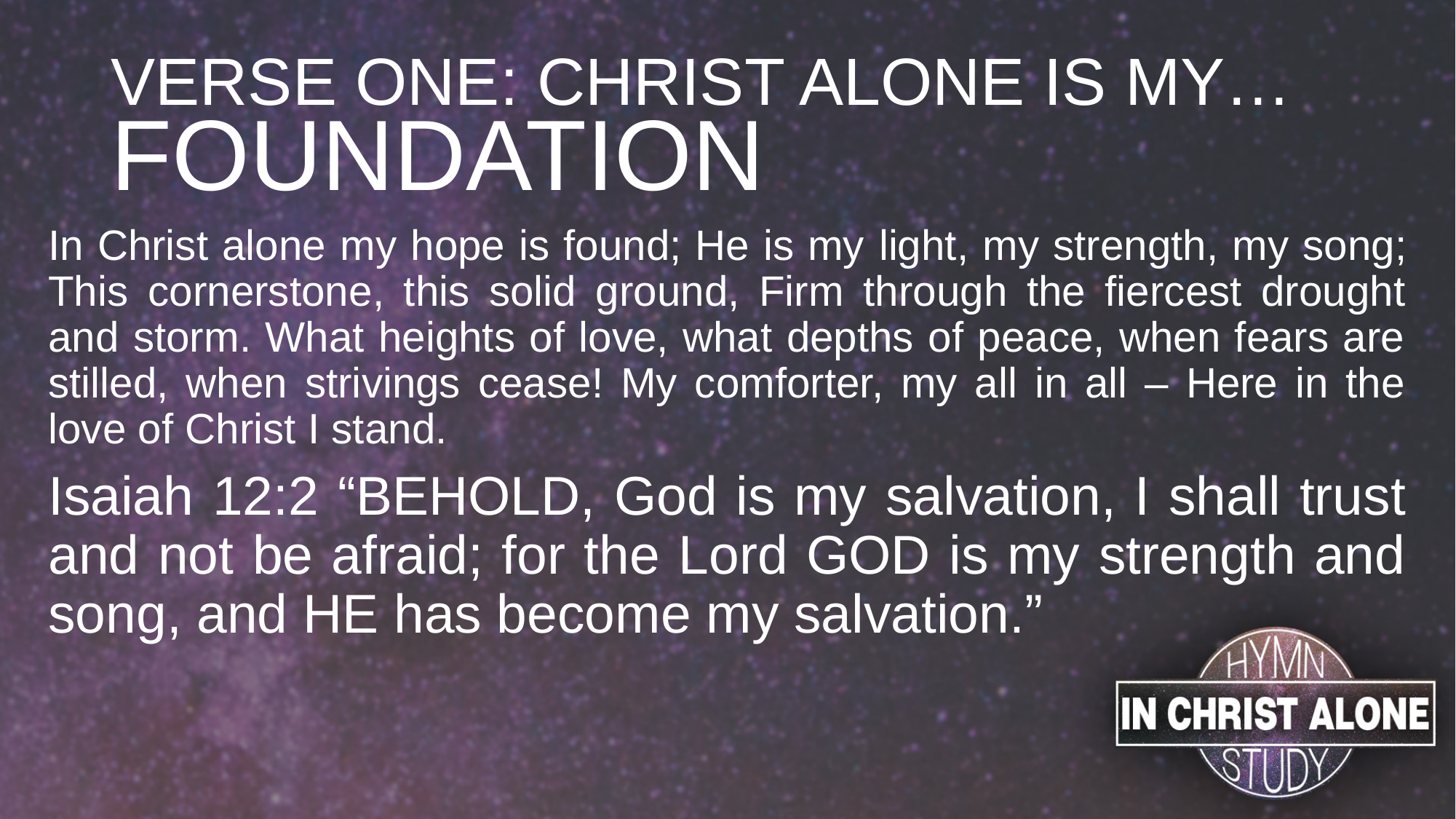

# VERSE ONE: CHRIST ALONE IS MY…
FOUNDATION
In Christ alone my hope is found; He is my light, my strength, my song; This cornerstone, this solid ground, Firm through the fiercest drought and storm. What heights of love, what depths of peace, when fears are stilled, when strivings cease! My comforter, my all in all – Here in the love of Christ I stand.
Isaiah 12:2 “BEHOLD, God is my salvation, I shall trust and not be afraid; for the Lord GOD is my strength and song, and HE has become my salvation.”